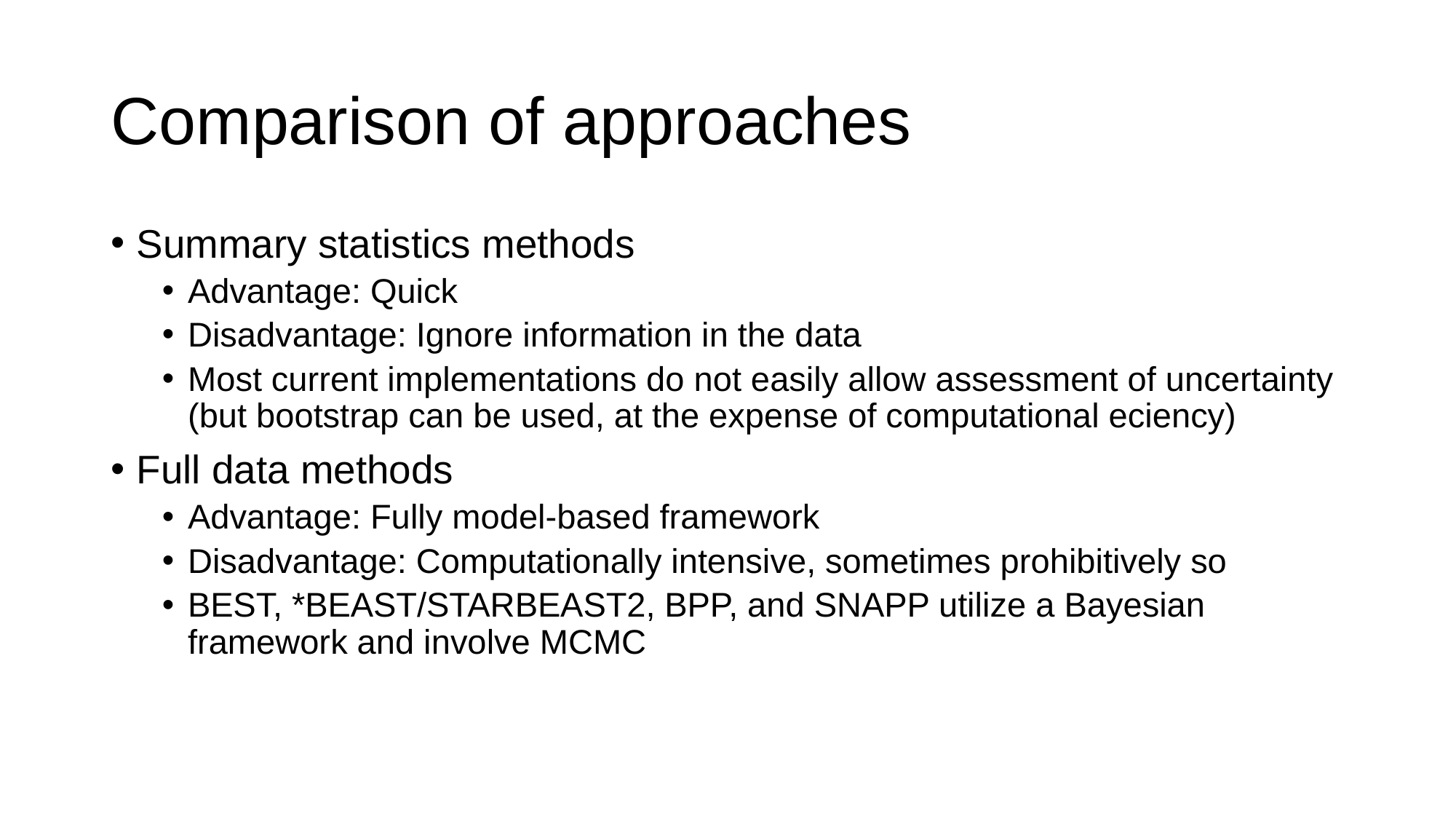

# Comparison of approaches
Summary statistics methods
Advantage: Quick
Disadvantage: Ignore information in the data
Most current implementations do not easily allow assessment of uncertainty (but bootstrap can be used, at the expense of computational eciency)
Full data methods
Advantage: Fully model-based framework
Disadvantage: Computationally intensive, sometimes prohibitively so
BEST, *BEAST/STARBEAST2, BPP, and SNAPP utilize a Bayesian framework and involve MCMC